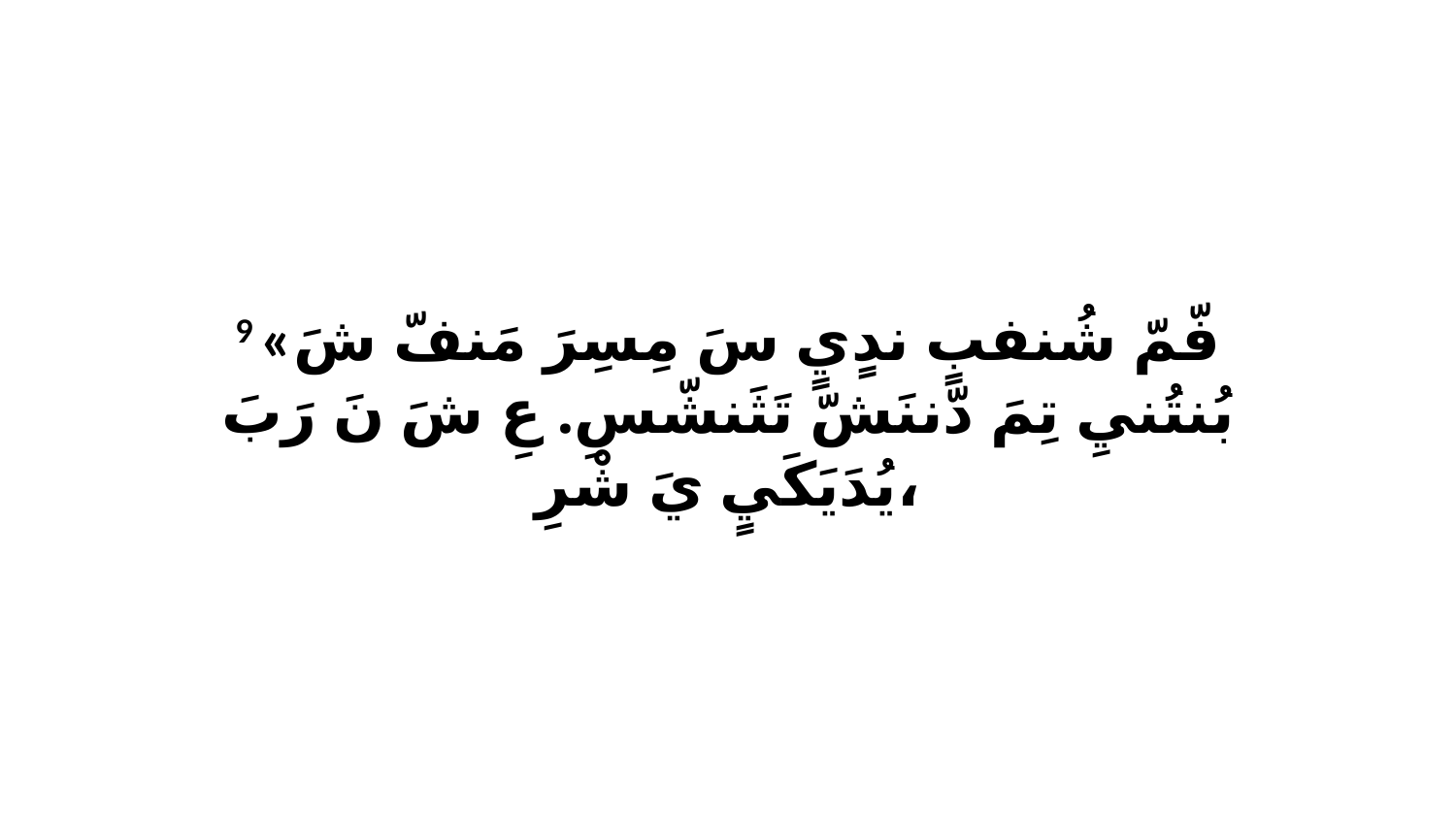

9 «فّمّ شُنفبٍ ندٍيٍ سَ مِسِرَ مَنفّ شَ بُنتُنيِ تِمَ دّننَشّ تَثَنشّسِ. عِ شَ نَ رَبَ يُدَيَكَيٍ يَ شْرِ،